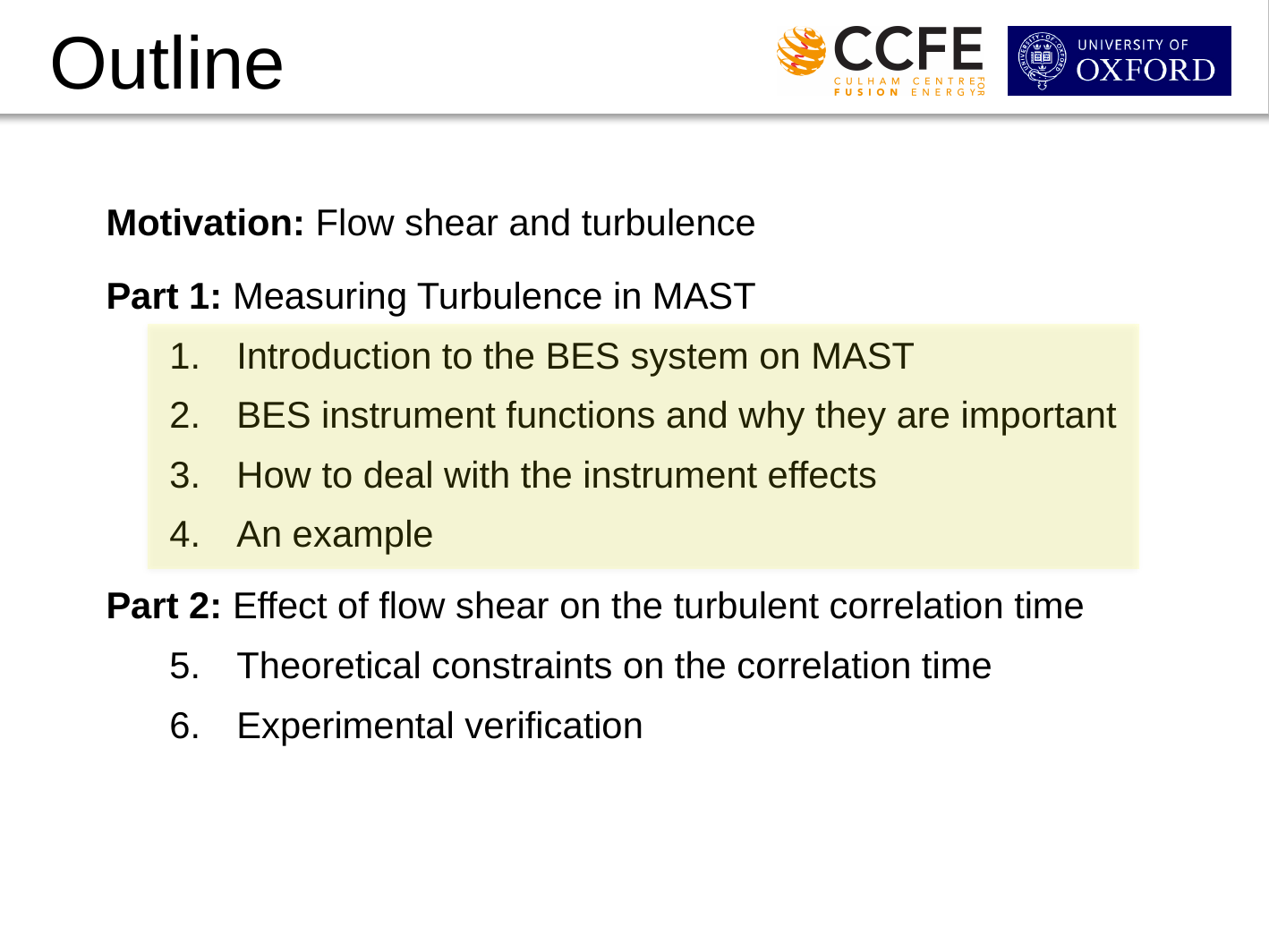

Outline

Motivation: Flow shear and turbulence
Part 1: Measuring Turbulence in MAST
Introduction to the BES system on MAST
BES instrument functions and why they are important
How to deal with the instrument effects
An example
Part 2: Effect of flow shear on the turbulent correlation time
Theoretical constraints on the correlation time
Experimental verification